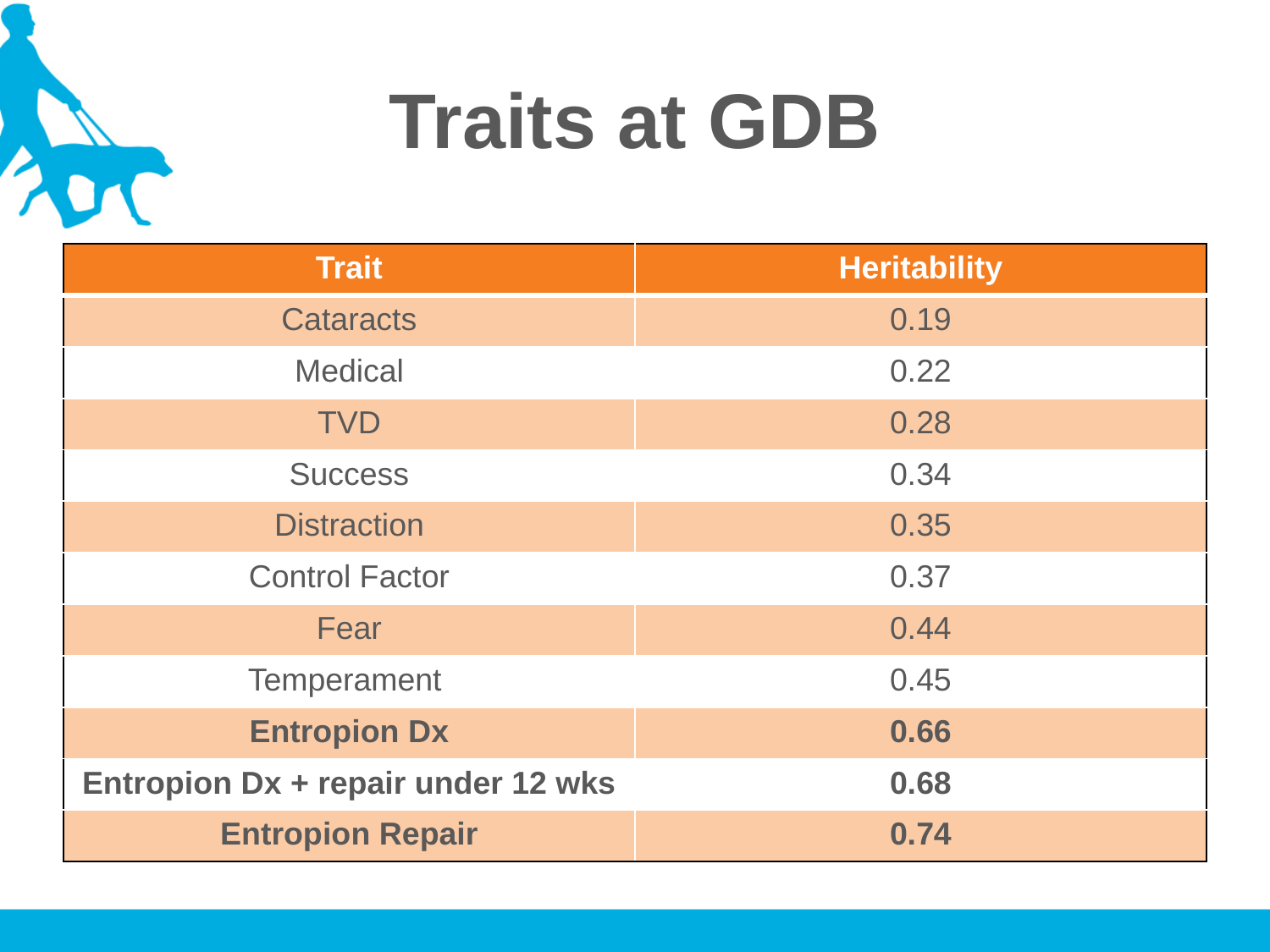

# Traits at GDB
| Trait | Heritability |
| --- | --- |
| Cataracts | 0.19 |
| Medical | 0.22 |
| TVD | 0.28 |
| Success | 0.34 |
| Distraction | 0.35 |
| Control Factor | 0.37 |
| Fear | 0.44 |
| Temperament | 0.45 |
| Entropion Dx | 0.66 |
| Entropion Dx + repair under 12 wks | 0.68 |
| Entropion Repair | 0.74 |